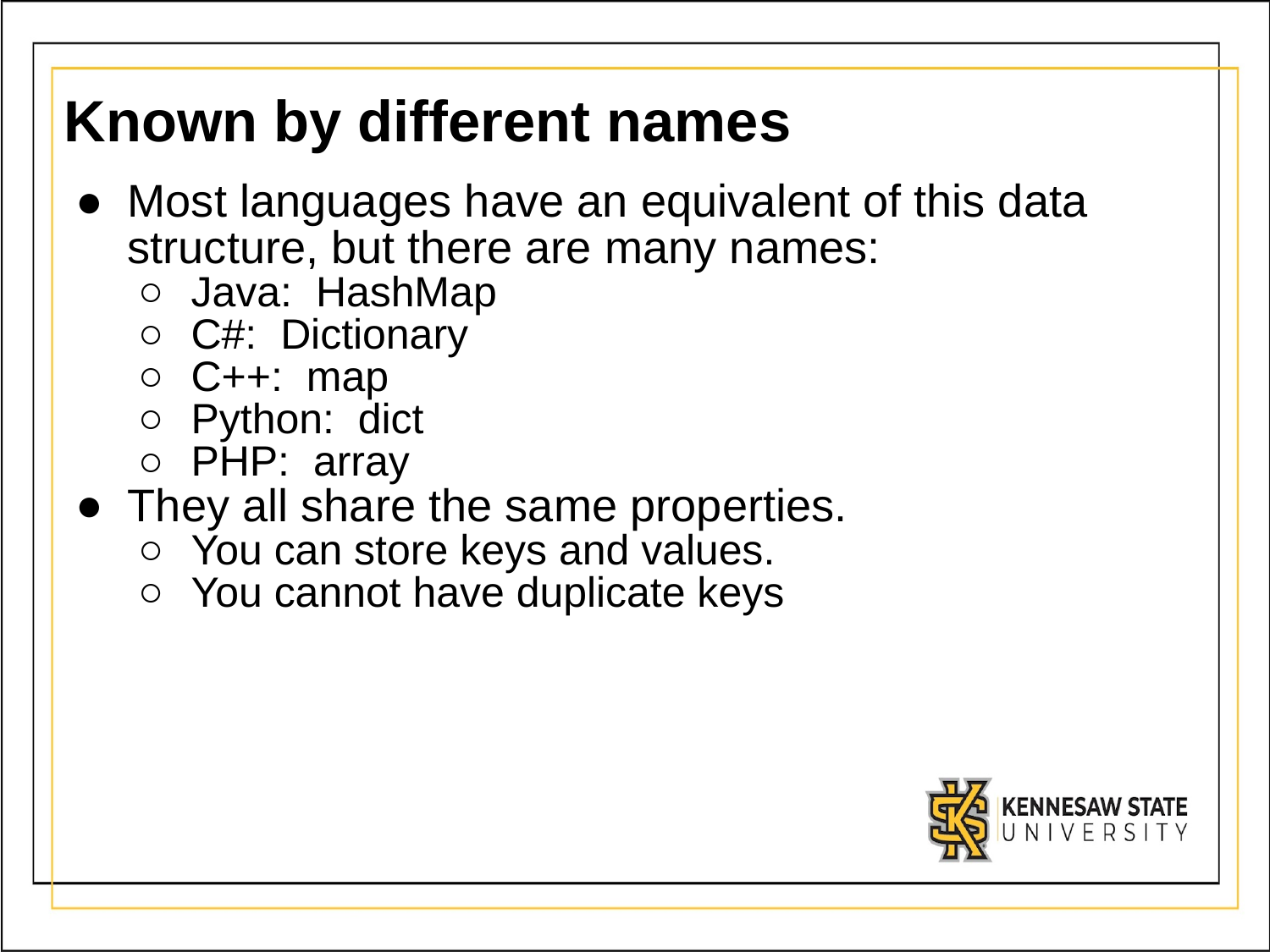

# Known by different names
Most languages have an equivalent of this data structure, but there are many names:
Java:  HashMap
C#:  Dictionary
C++:  map
Python:  dict
PHP:  array
They all share the same properties.
You can store keys and values.
You cannot have duplicate keys